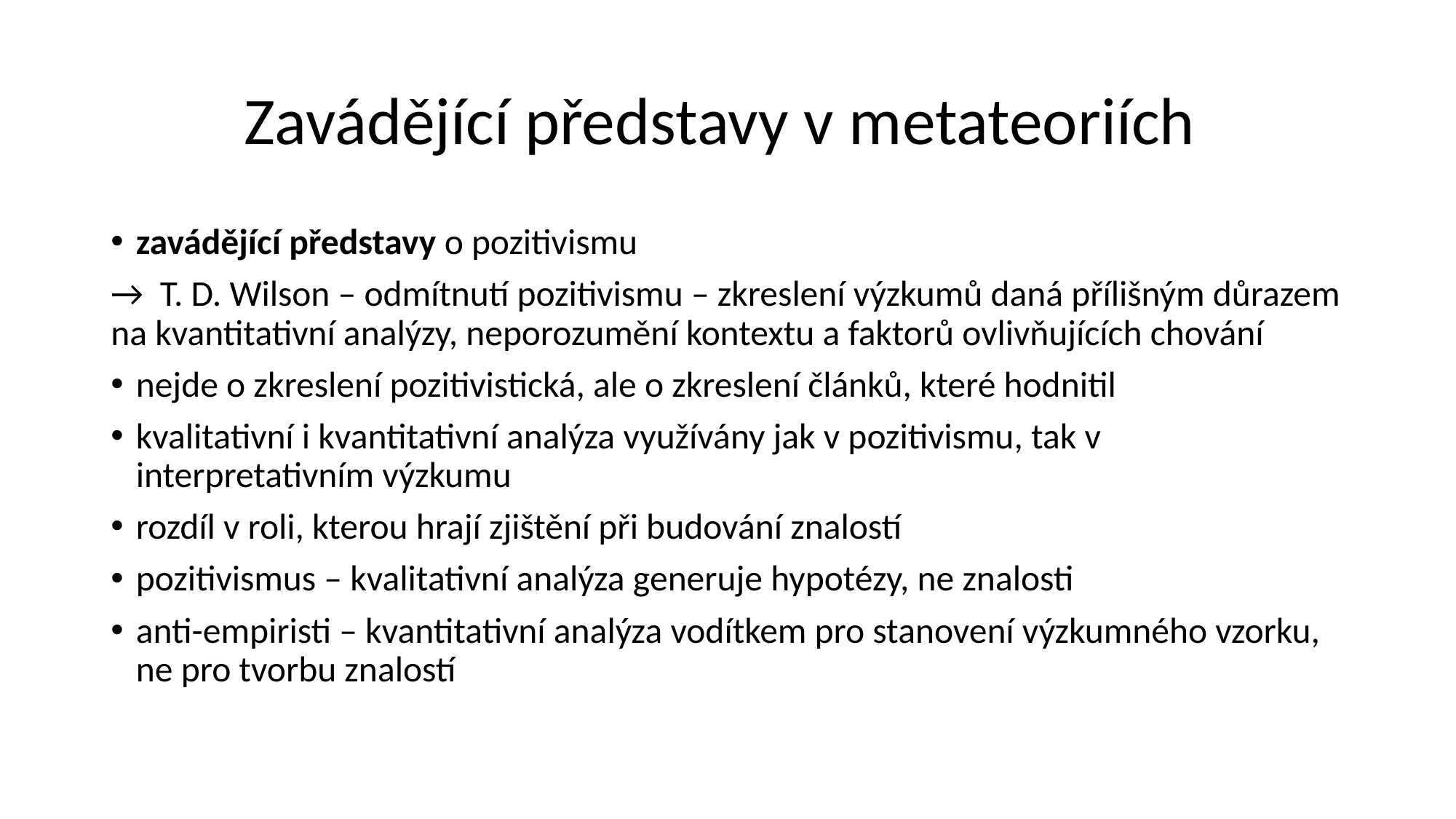

# Zavádějící představy v metateoriích
zavádějící představy o pozitivismu
→  T. D. Wilson – odmítnutí pozitivismu – zkreslení výzkumů daná přílišným důrazem na kvantitativní analýzy, neporozumění kontextu a faktorů ovlivňujících chování
nejde o zkreslení pozitivistická, ale o zkreslení článků, které hodnitil
kvalitativní i kvantitativní analýza využívány jak v pozitivismu, tak v interpretativním výzkumu
rozdíl v roli, kterou hrají zjištění při budování znalostí
pozitivismus – kvalitativní analýza generuje hypotézy, ne znalosti
anti-empiristi – kvantitativní analýza vodítkem pro stanovení výzkumného vzorku, ne pro tvorbu znalostí